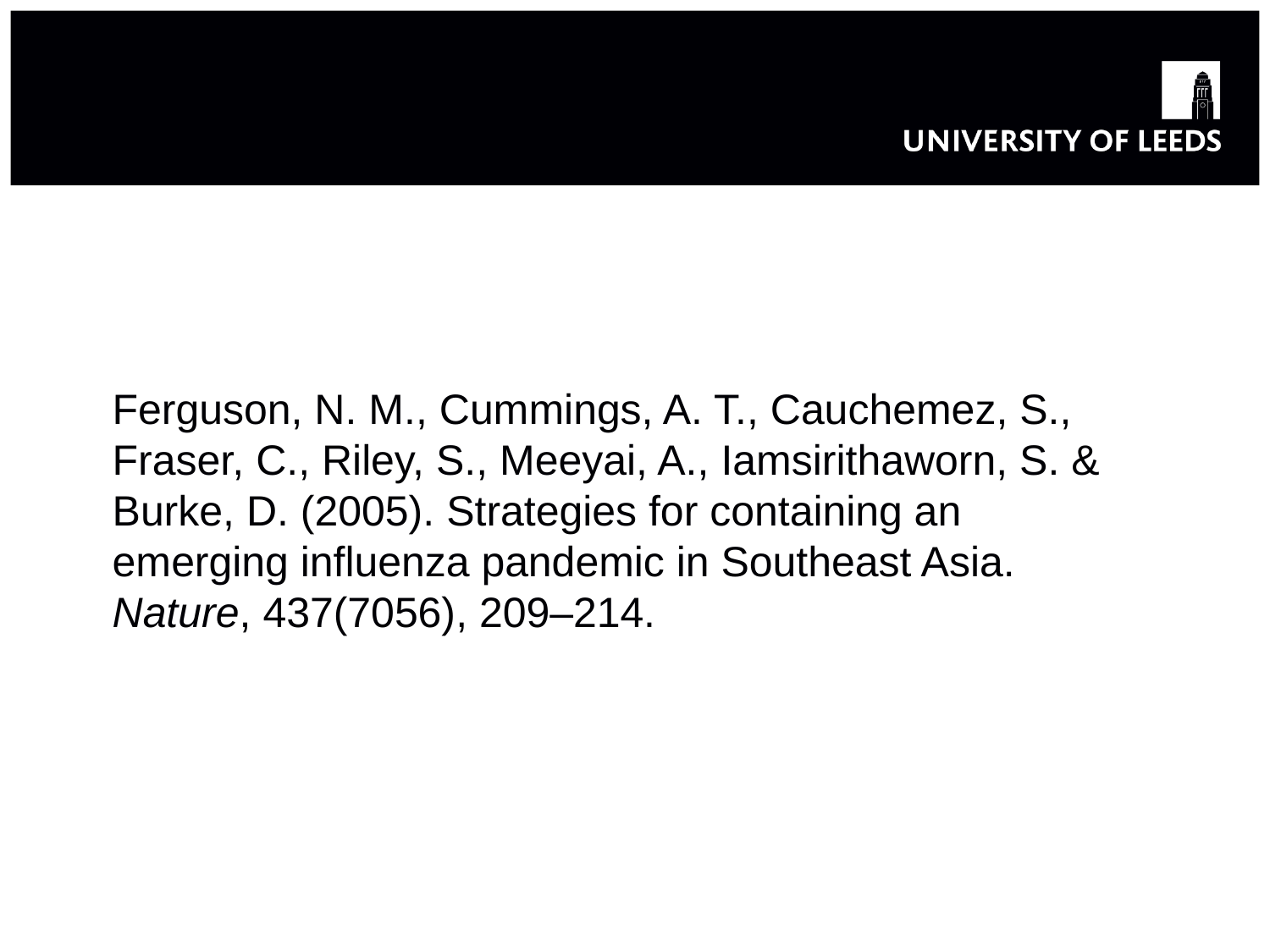

#
Ferguson, N. M., Cummings, A. T., Cauchemez, S., Fraser, C., Riley, S., Meeyai, A., Iamsirithaworn, S. & Burke, D. (2005). Strategies for containing an emerging influenza pandemic in Southeast Asia. Nature, 437(7056), 209–214.